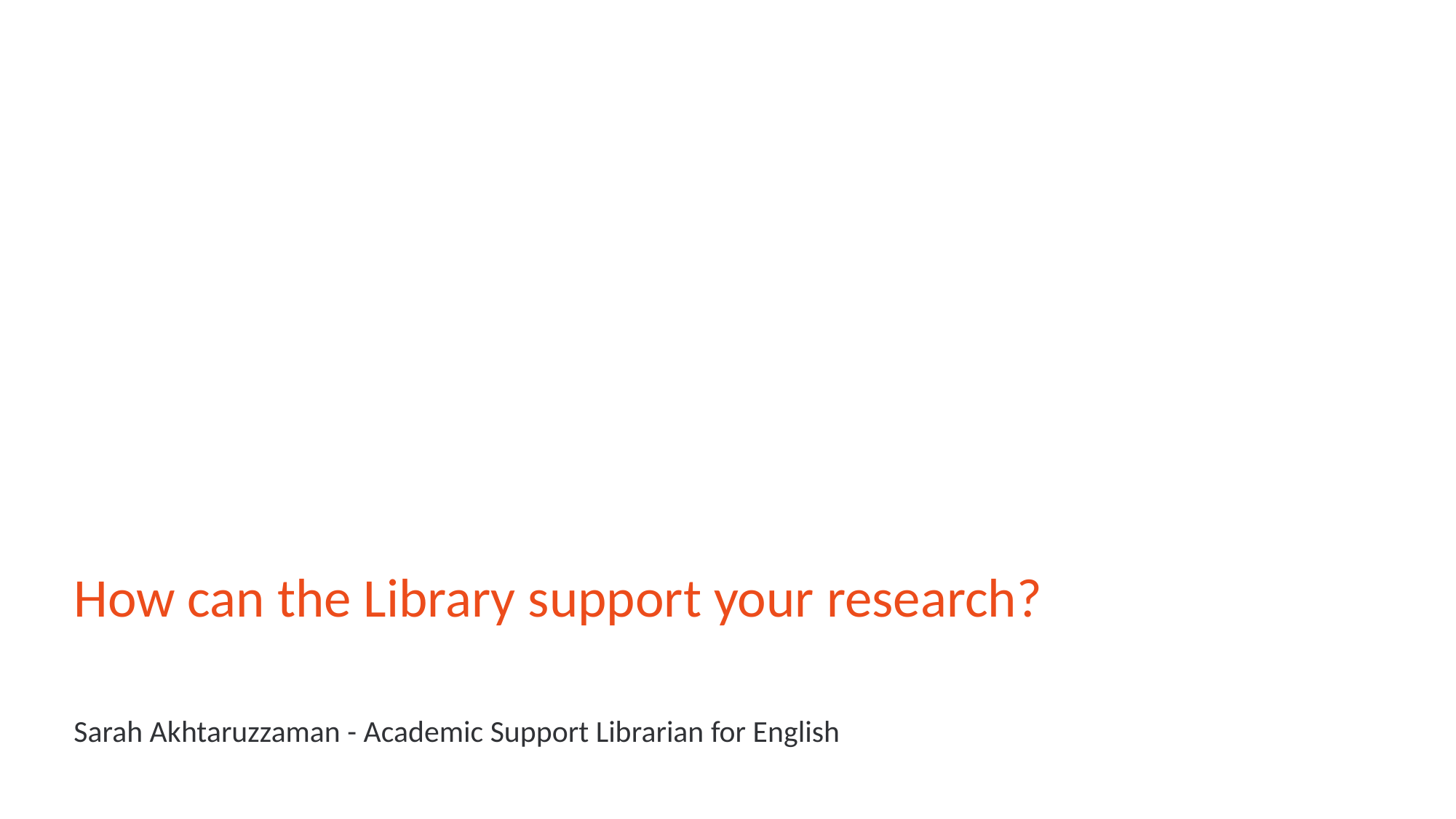

How can the Library support your research?
Sarah Akhtaruzzaman - Academic Support Librarian for English